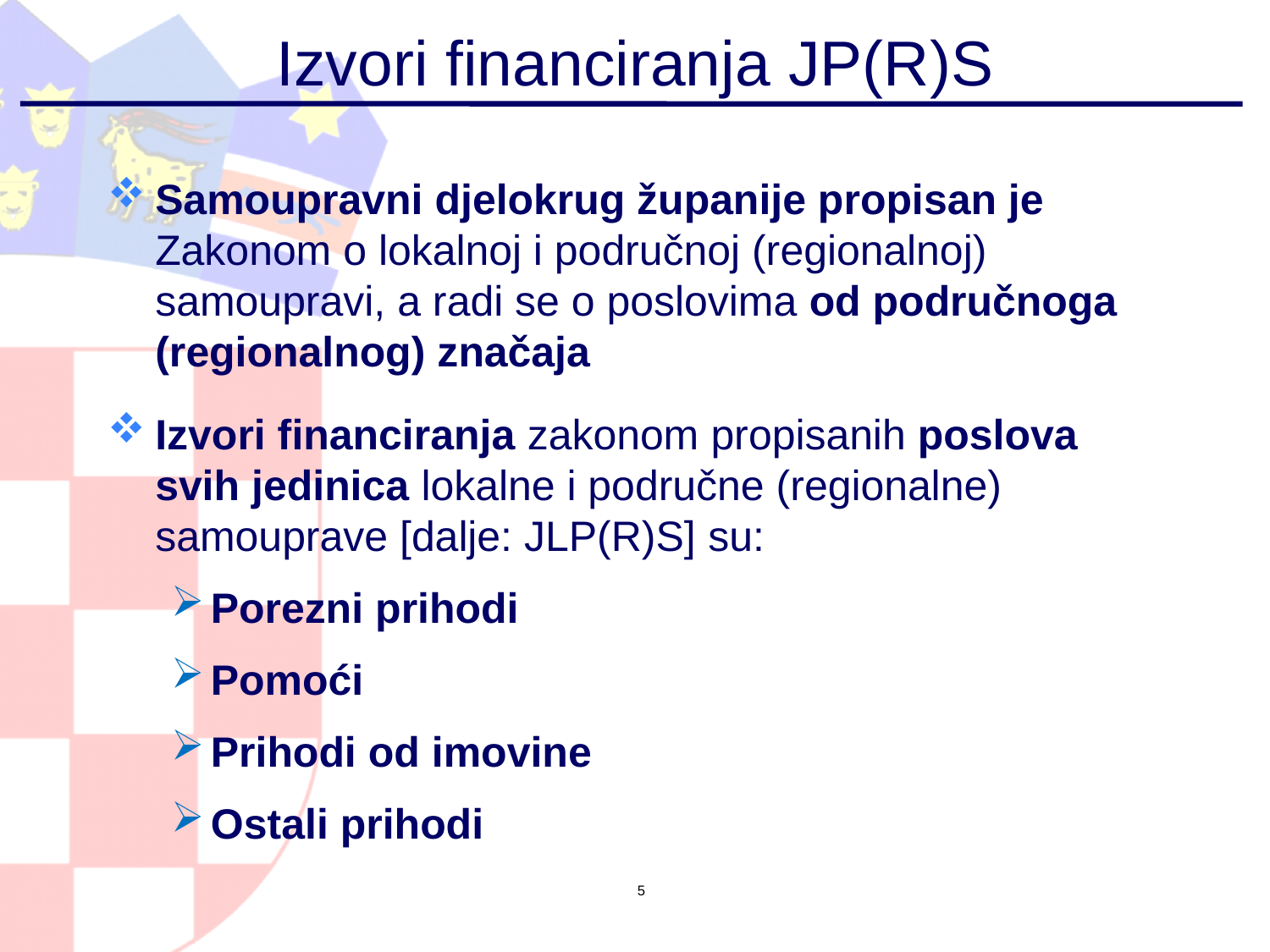

# Izvori financiranja JP(R)S
Samoupravni djelokrug županije propisan je Zakonom o lokalnoj i područnoj (regionalnoj) samoupravi, a radi se o poslovima od područnoga (regionalnog) značaja
Izvori financiranja zakonom propisanih poslova svih jedinica lokalne i područne (regionalne) samouprave [dalje: JLP(R)S] su:
Porezni prihodi
Pomoći
Prihodi od imovine
Ostali prihodi

5